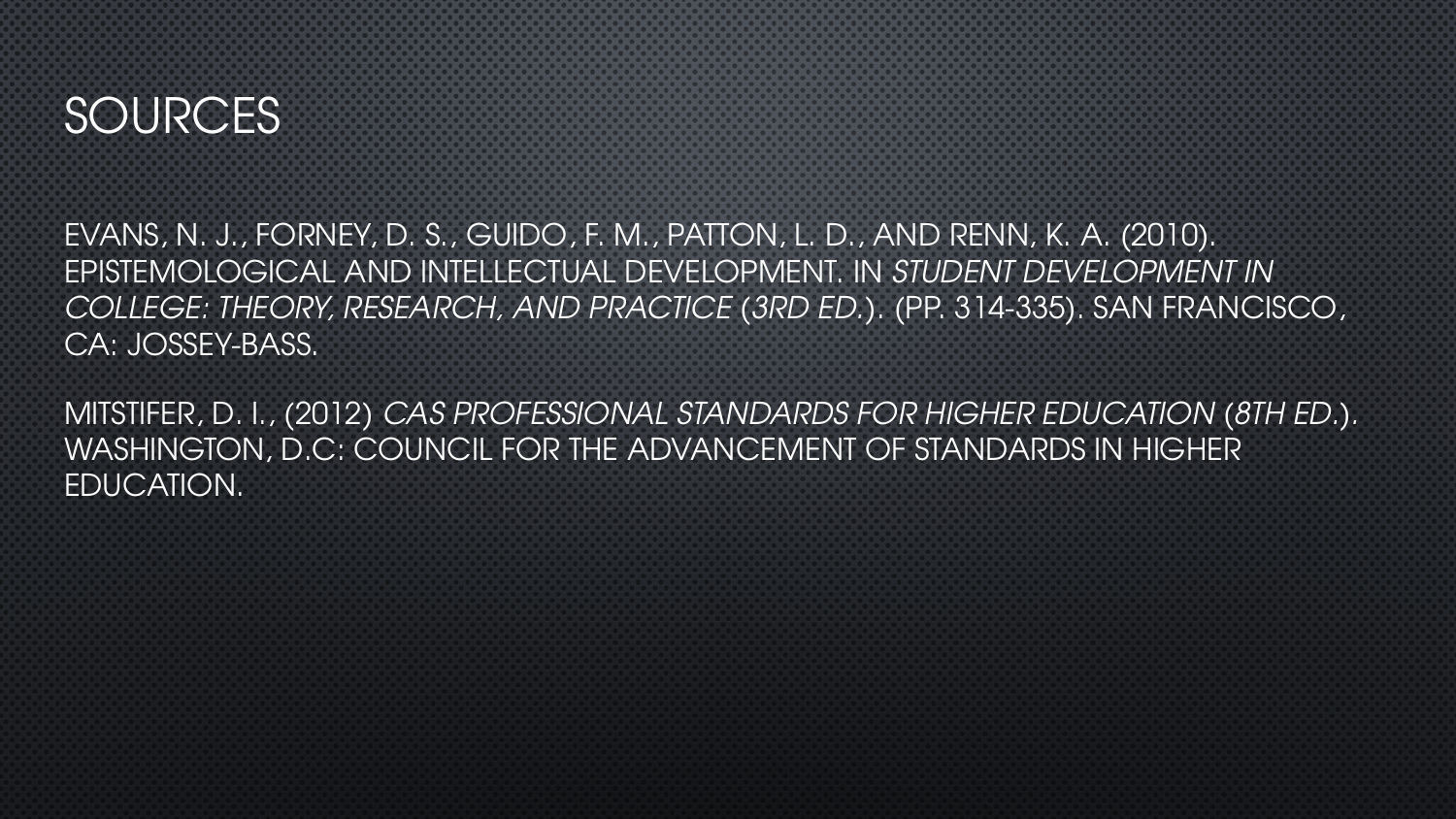

# Sources
Evans, N. J., Forney, D. S., Guido, F. M., Patton, L. D., and Renn, K. A. (2010). Epistemological and intellectual development. In Student development in college: Theory, research, and practice (3rd ed.). (pp. 314-335). San Francisco, CA: Jossey-Bass.
Mitstifer, D. I., (2012) CAS professional standards for higher education (8th ed.). Washington, D.C: Council for the Advancement of Standards in Higher Education.